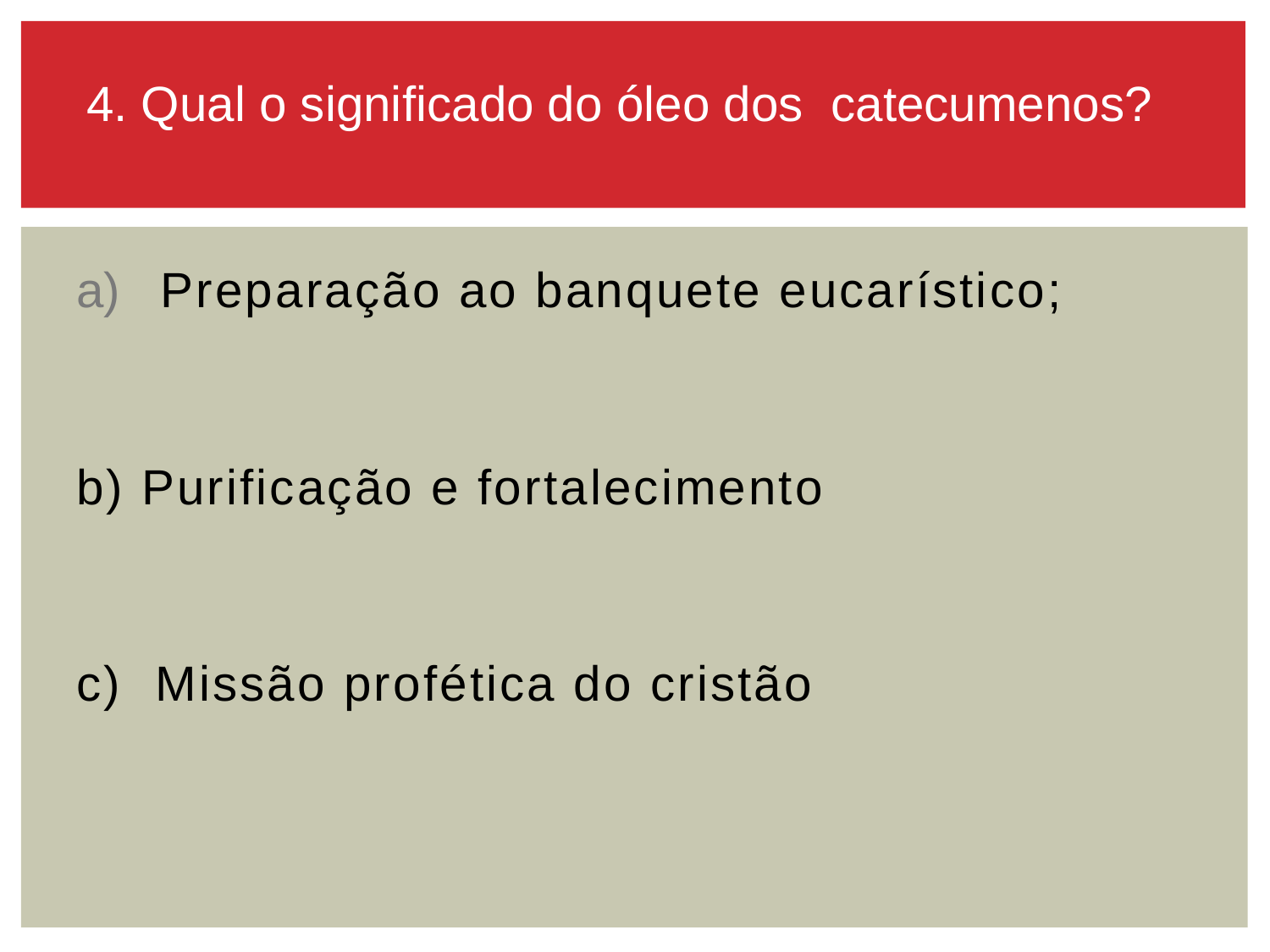

4. Qual o significado do óleo dos  catecumenos?
Preparação ao banquete eucarístico;

b) Purificação e fortalecimento

c)  Missão profética do cristão